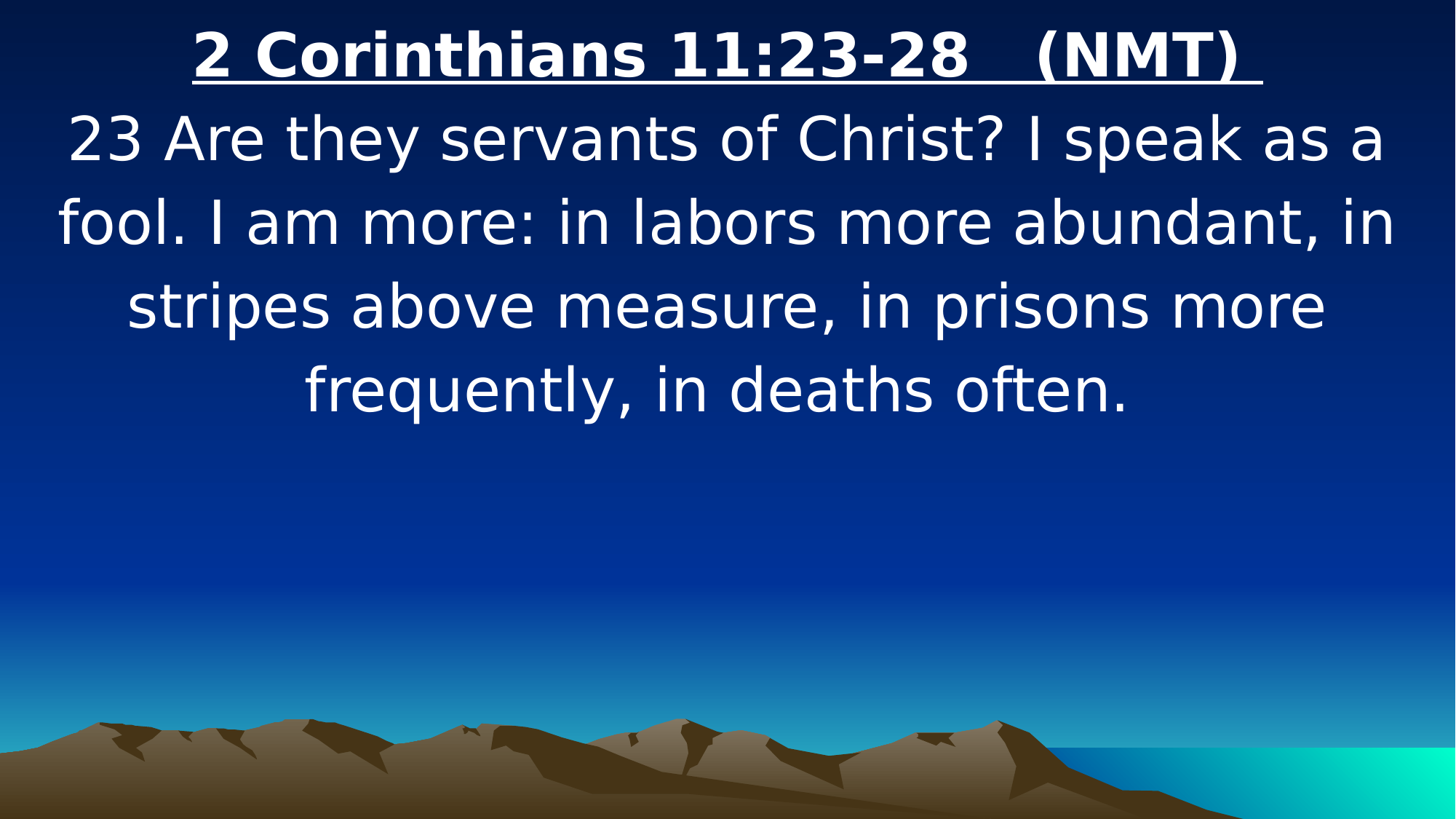

2 Corinthians 11:23-28   (NMT)
23 Are they servants of Christ? I speak as a fool. I am more: in labors more abundant, in stripes above measure, in prisons more frequently, in deaths often.